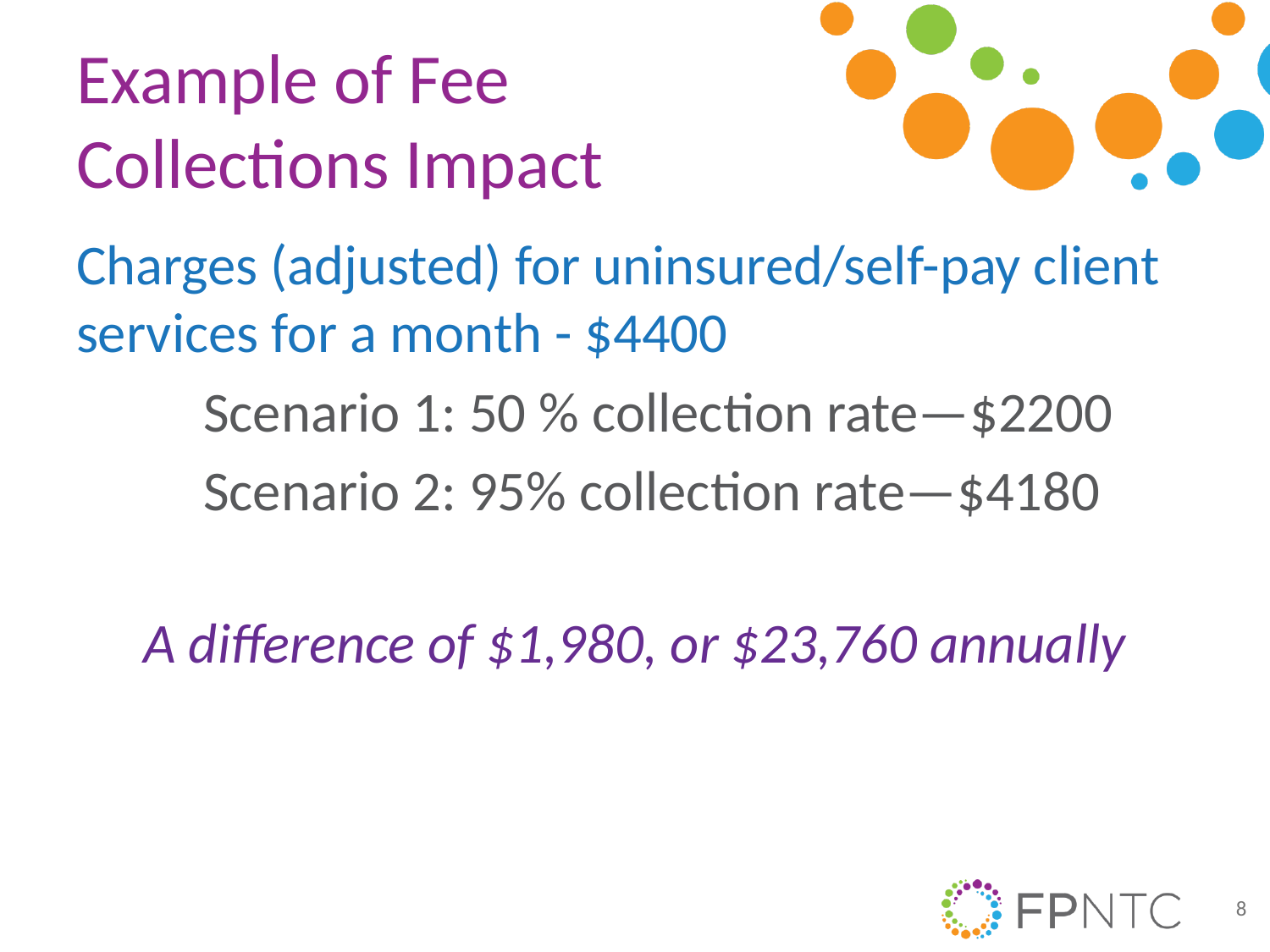

# Example of Fee Collections Impact
Charges (adjusted) for uninsured/self-pay client services for a month - $4400
	Scenario 1: 50 % collection rate—$2200
	Scenario 2: 95% collection rate—$4180
A difference of $1,980, or $23,760 annually
8